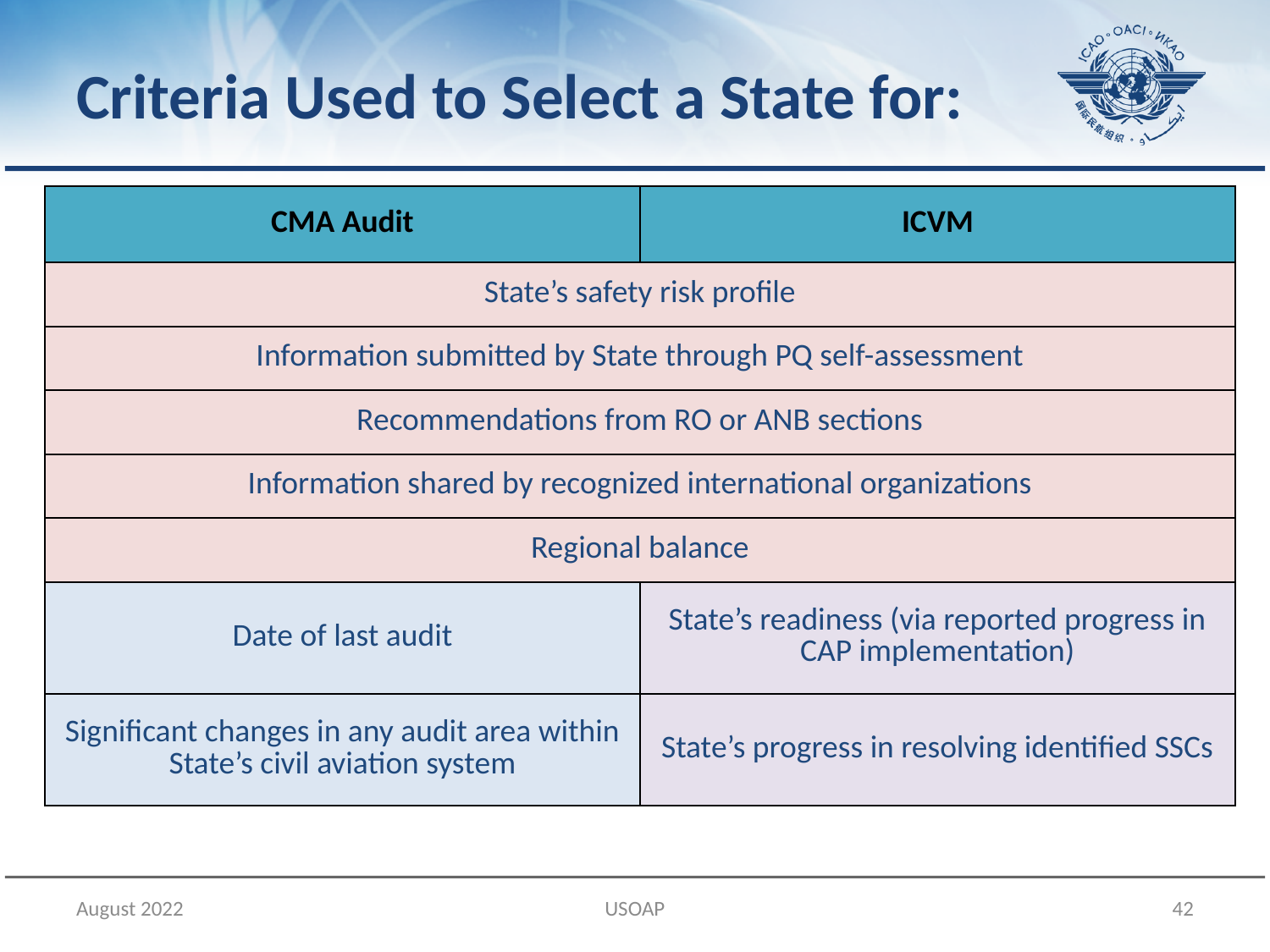

# Criteria Used to Select a State for:
| CMA Audit | ICVM |
| --- | --- |
| State’s safety risk profile |  |
| Information submitted by State through PQ self-assessment |  |
| Recommendations from RO or ANB sections |  |
| Information shared by recognized international organizations |  |
| Regional balance |  |
| Date of last audit | State’s readiness (via reported progress in CAP implementation) |
| Significant changes in any audit area within State’s civil aviation system | State’s progress in resolving identified SSCs |

August 2022
USOAP
42